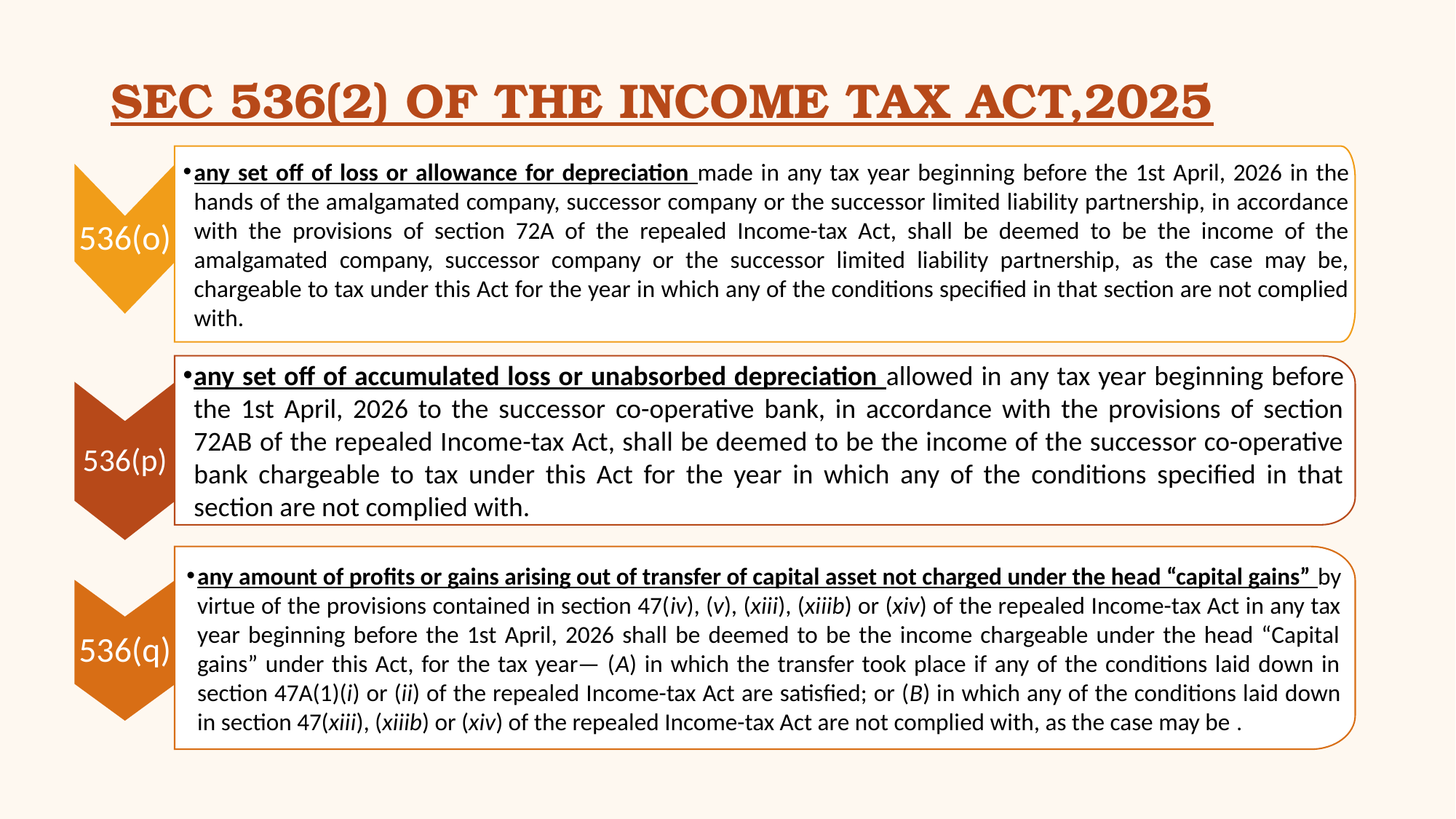

# SEC 536(2) OF THE INCOME TAX ACT,2025
any set off of loss or allowance for depreciation made in any tax year beginning before the 1st April, 2026 in the hands of the amalgamated company, successor company or the successor limited liability partnership, in accordance with the provisions of section 72A of the repealed Income-tax Act, shall be deemed to be the income of the amalgamated company, successor company or the successor limited liability partnership, as the case may be, chargeable to tax under this Act for the year in which any of the conditions specified in that section are not complied with.
536(o)
any set off of accumulated loss or unabsorbed depreciation allowed in any tax year beginning before the 1st April, 2026 to the successor co-operative bank, in accordance with the provisions of section 72AB of the repealed Income-tax Act, shall be deemed to be the income of the successor co-operative bank chargeable to tax under this Act for the year in which any of the conditions specified in that section are not complied with.
536(p)
any amount of profits or gains arising out of transfer of capital asset not charged under the head “capital gains” by virtue of the provisions contained in section 47(iv), (v), (xiii), (xiiib) or (xiv) of the repealed Income-tax Act in any tax year beginning before the 1st April, 2026 shall be deemed to be the income chargeable under the head “Capital gains” under this Act, for the tax year— (A) in which the transfer took place if any of the conditions laid down in section 47A(1)(i) or (ii) of the repealed Income-tax Act are satisfied; or (B) in which any of the conditions laid down in section 47(xiii), (xiiib) or (xiv) of the repealed Income-tax Act are not complied with, as the case may be .
536(q)